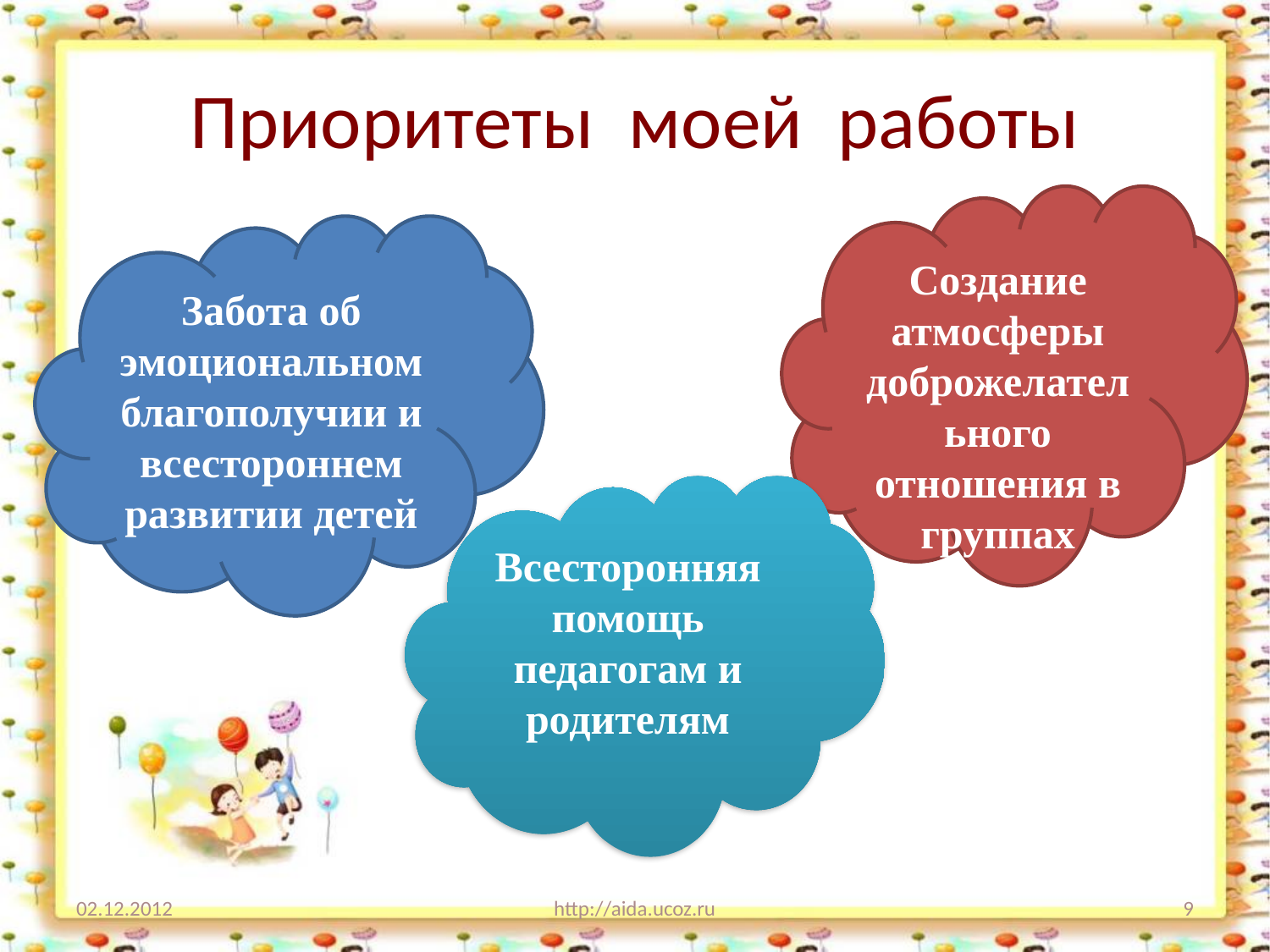

# Приоритеты  моей  работы
Создание атмосферы доброжелательного отношения в группах
Забота об эмоциональном благополучии и всестороннем развитии детей
Всесторонняя помощь педагогам и родителям
02.12.2012
http://aida.ucoz.ru
9